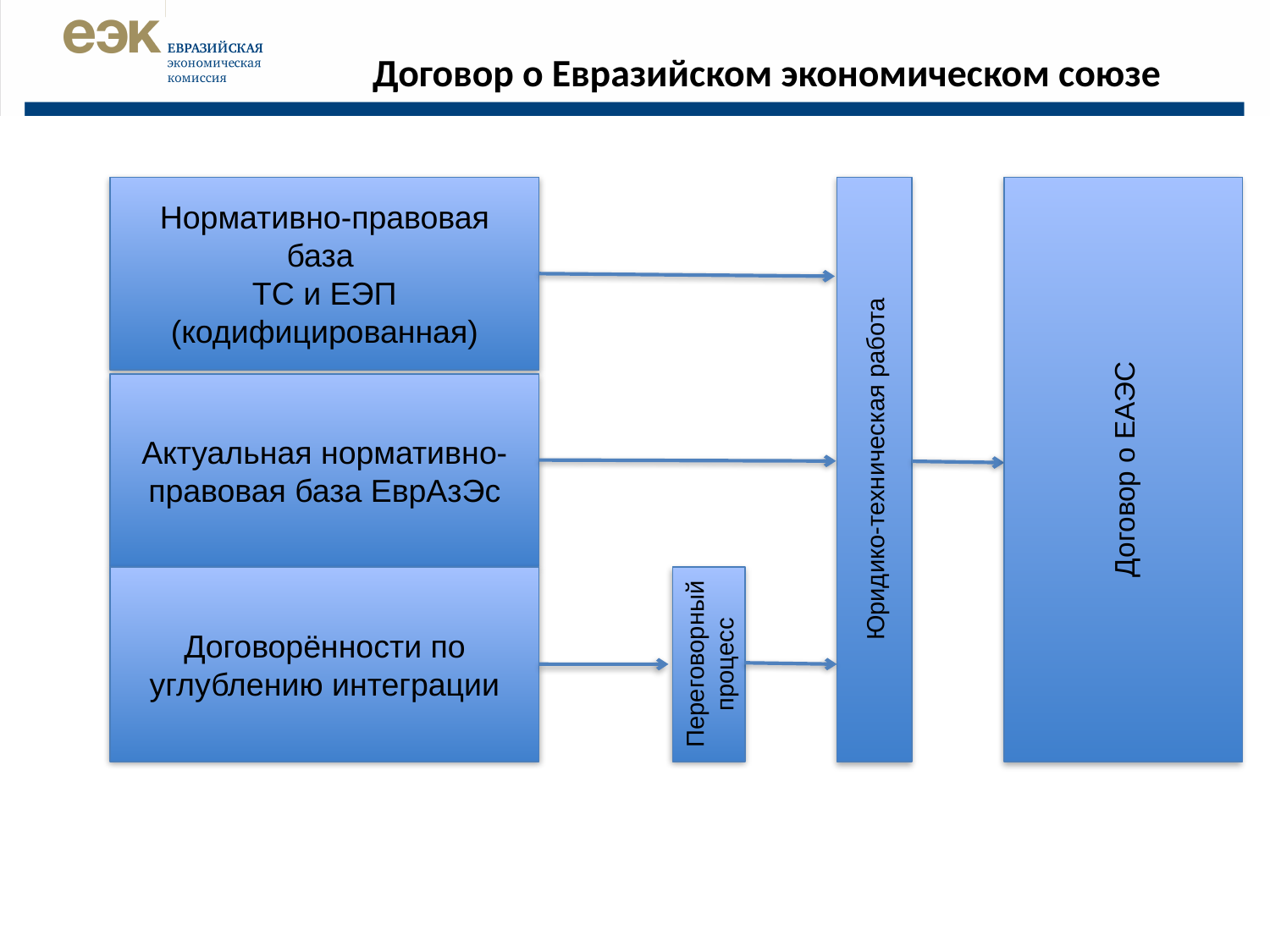

Договор о Евразийском экономическом союзе
Договор о ЕАЭС
Юридико-техническая работа
Нормативно-правовая база
ТС и ЕЭП (кодифицированная)
Актуальная нормативно-правовая база ЕврАзЭс
Договорённости по углублению интеграции
Переговорный процесс